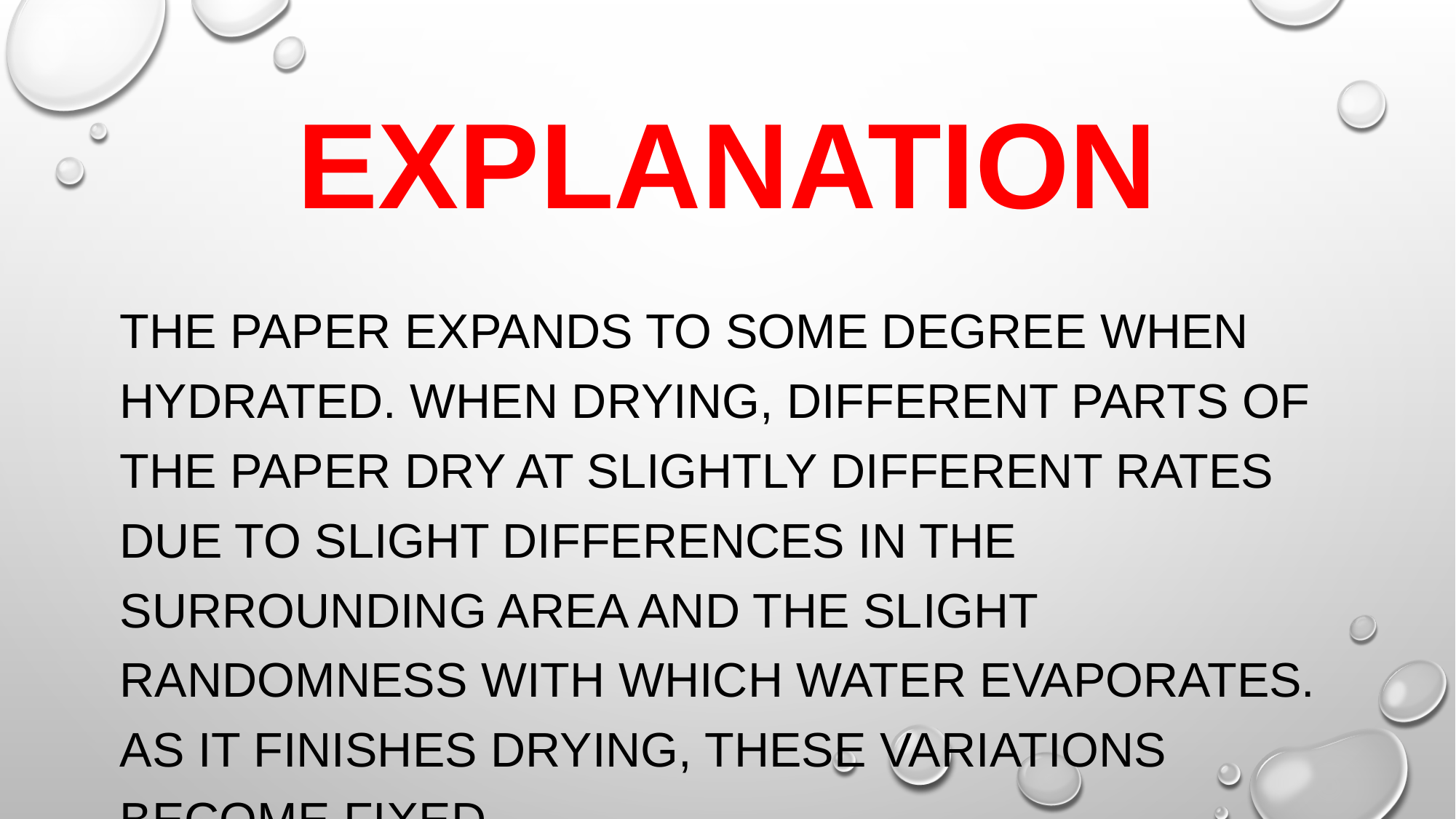

# Explanation
The paper expands to some degree when hydrated. When drying, different parts of the paper dry at slightly different rates due to slight differences in the surrounding area and the slight randomness with which water evaporates. As it finishes drying, these variations become fixed.